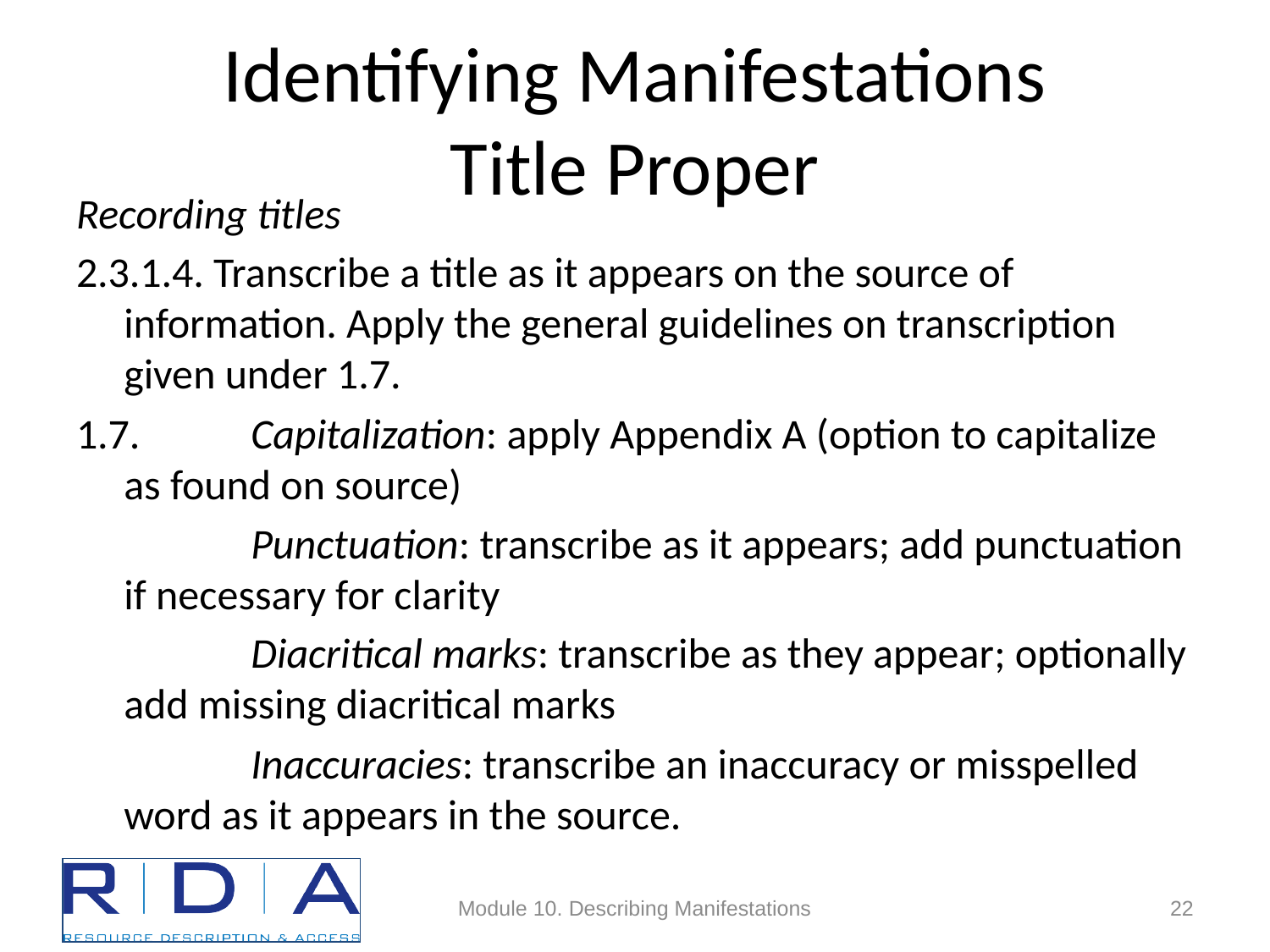

# Identifying Manifestations Title Proper
Recording titles
2.3.1.4. Transcribe a title as it appears on the source of information. Apply the general guidelines on transcription given under 1.7.
1.7. 	Capitalization: apply Appendix A (option to capitalize as found on source)
		Punctuation: transcribe as it appears; add punctuation if necessary for clarity
		Diacritical marks: transcribe as they appear; optionally add missing diacritical marks
		Inaccuracies: transcribe an inaccuracy or misspelled word as it appears in the source.

Module 10. Describing Manifestations
22